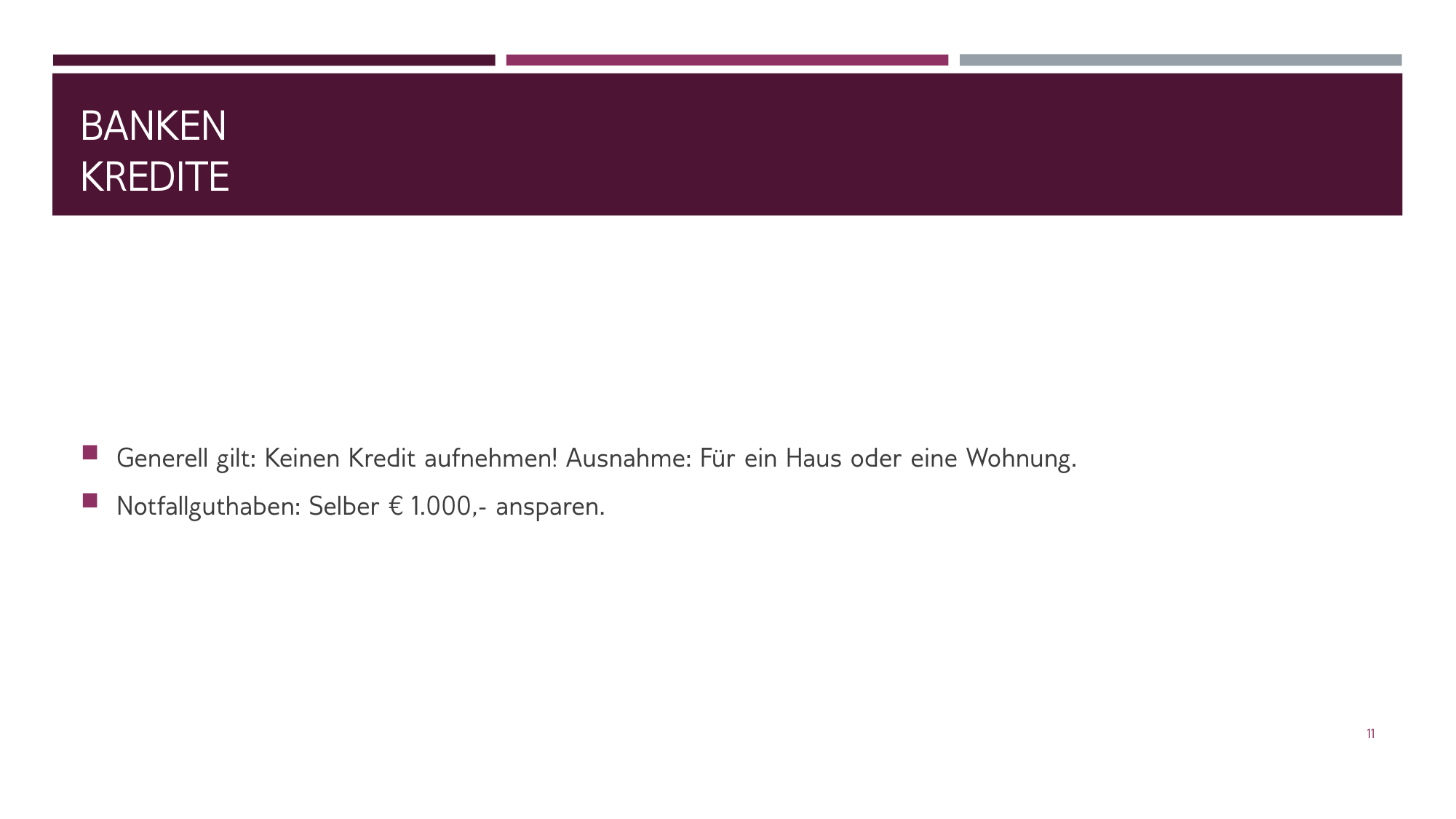

# Banken kredite
Generell gilt: Keinen Kredit aufnehmen! Ausnahme: Für ein Haus oder eine Wohnung.
Notfallguthaben: Selber € 1.000,- ansparen.
11